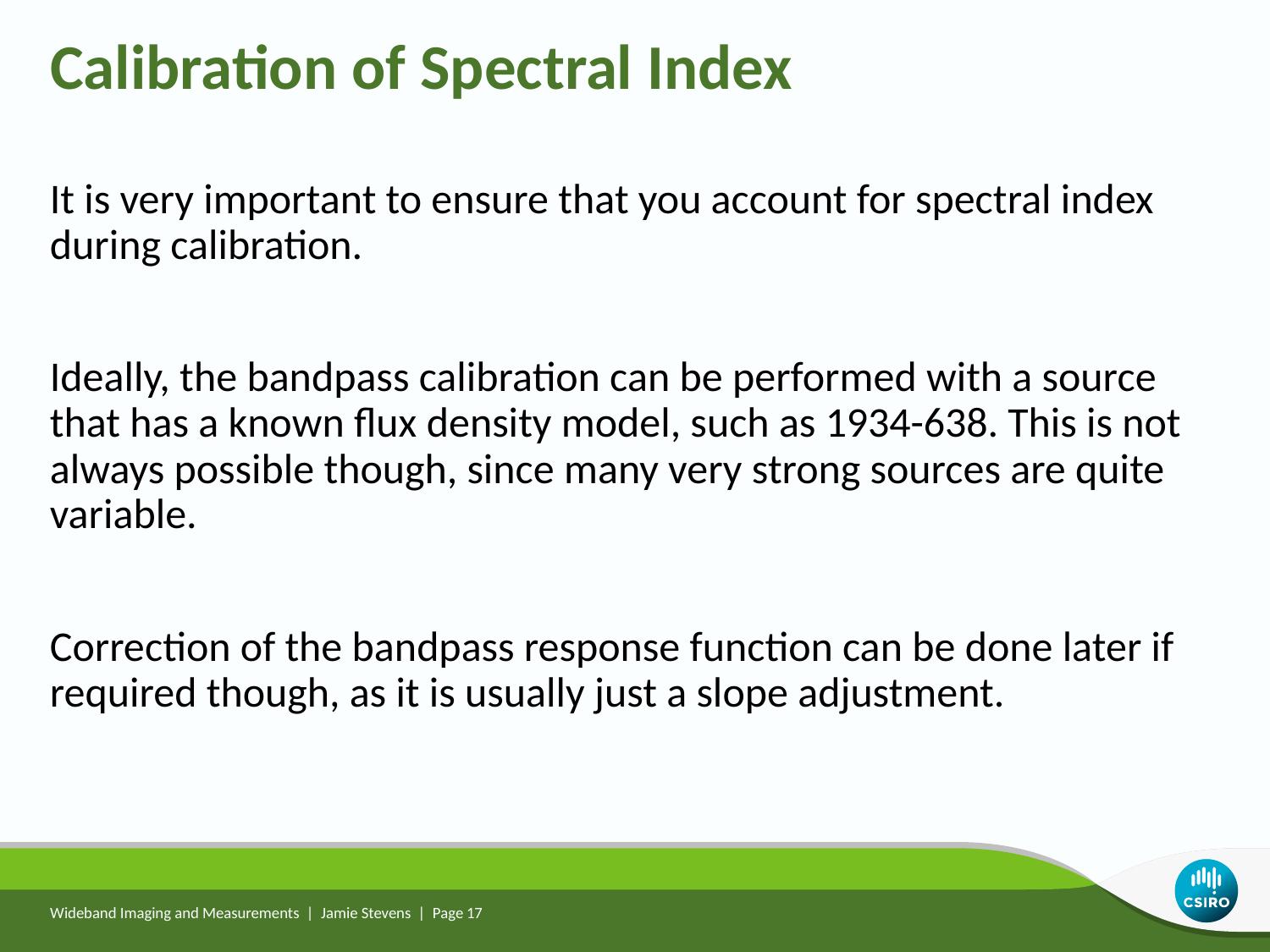

Calibration of Spectral Index
It is very important to ensure that you account for spectral index during calibration.

Ideally, the bandpass calibration can be performed with a source that has a known flux density model, such as 1934-638. This is not always possible though, since many very strong sources are quite variable.

Correction of the bandpass response function can be done later if required though, as it is usually just a slope adjustment.
Wideband Imaging and Measurements  |  Jamie Stevens  |  Page 17